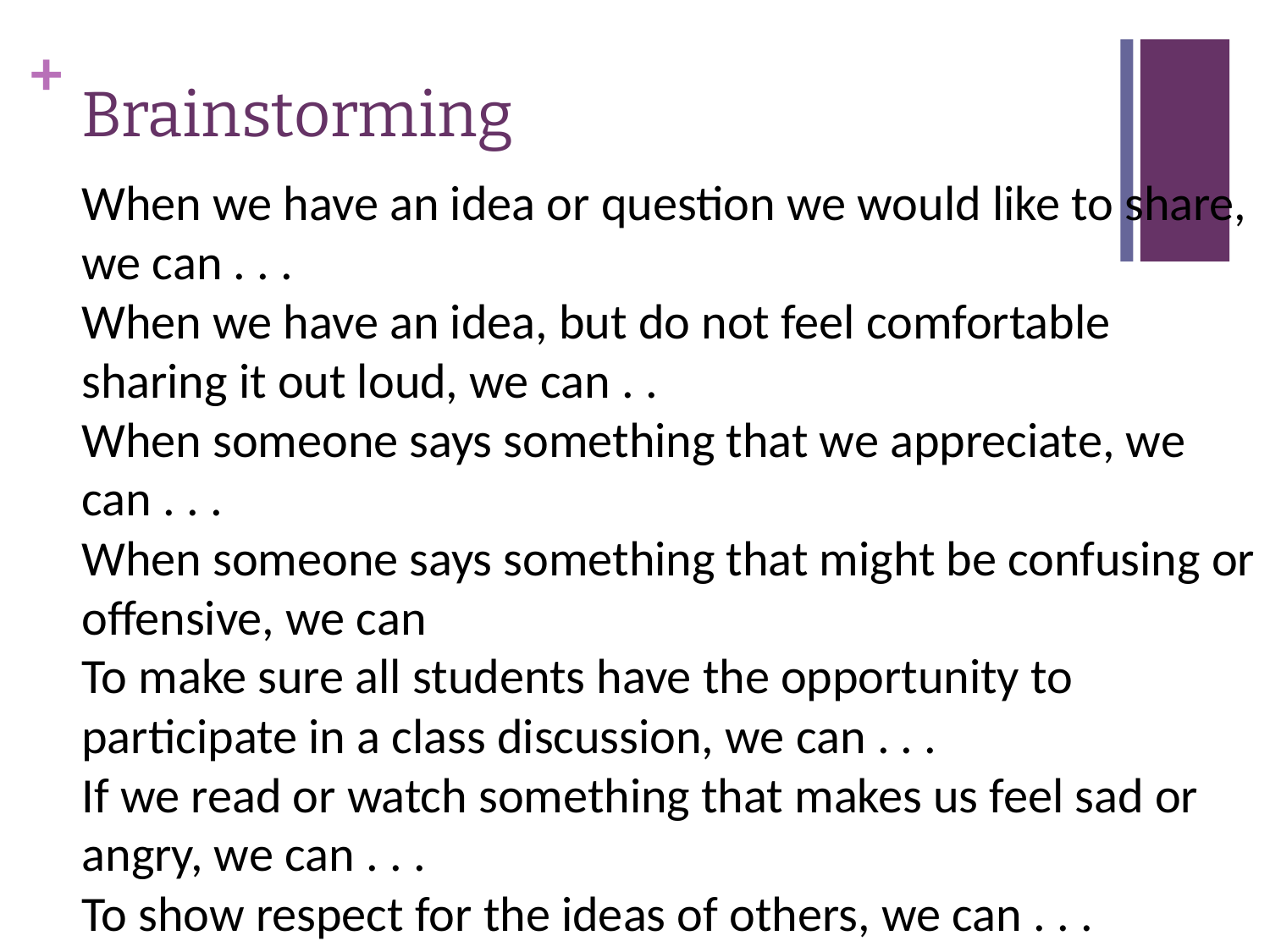

# Brainstorming
When we have an idea or question we would like to share, we can . . .
When we have an idea, but do not feel comfortable sharing it out loud, we can . .
When someone says something that we appreciate, we can . . .
When someone says something that might be confusing or offensive, we can
To make sure all students have the opportunity to participate in a class discussion, we can . . .
If we read or watch something that makes us feel sad or angry, we can . . .
To show respect for the ideas of others, we can . . .